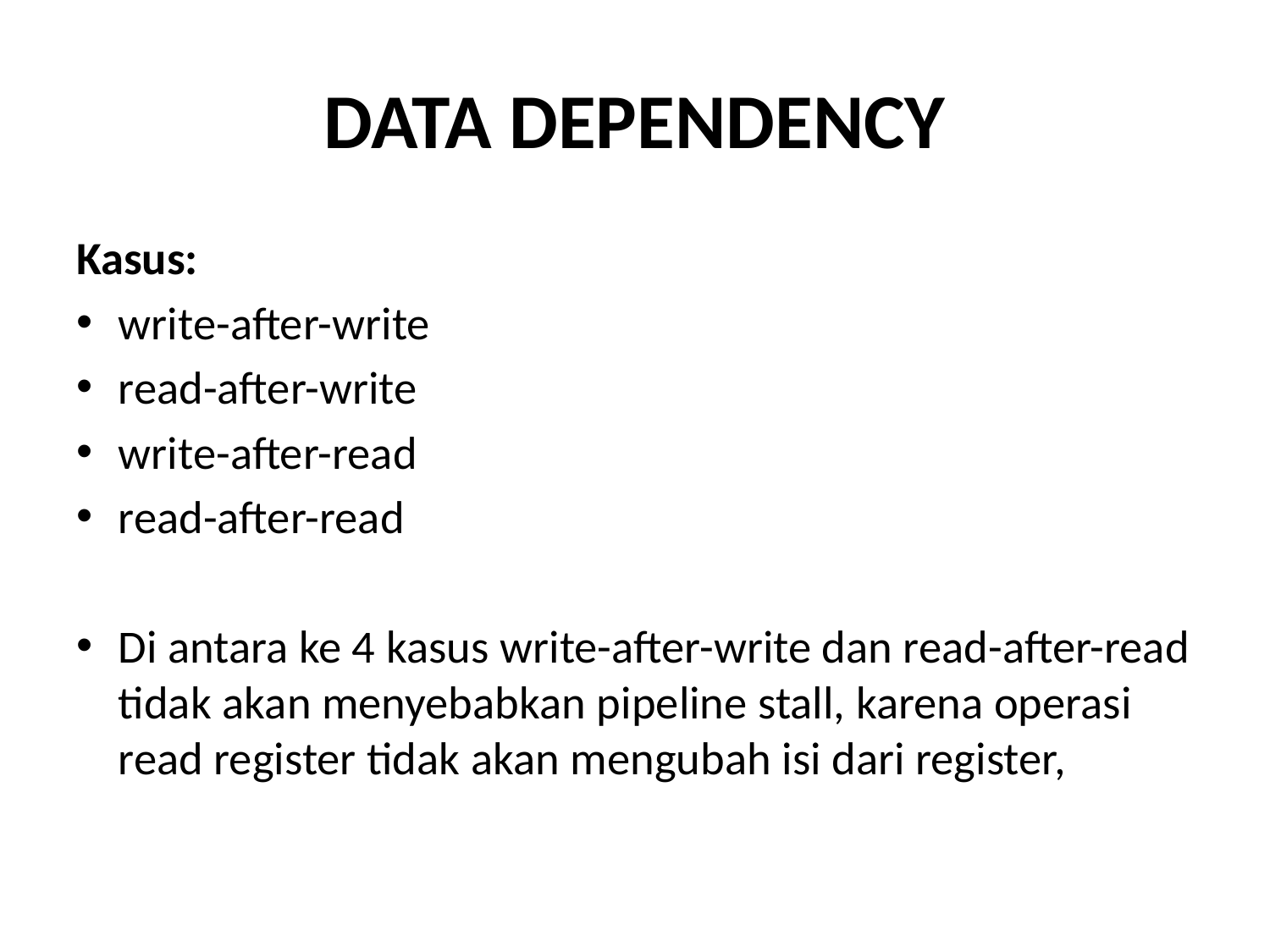

# DATA DEPENDENCY
Kasus:
write-after-write
read-after-write
write-after-read
read-after-read

Di antara ke 4 kasus write-after-write dan read-after-read tidak akan menyebabkan pipeline stall, karena operasi read register tidak akan mengubah isi dari register,